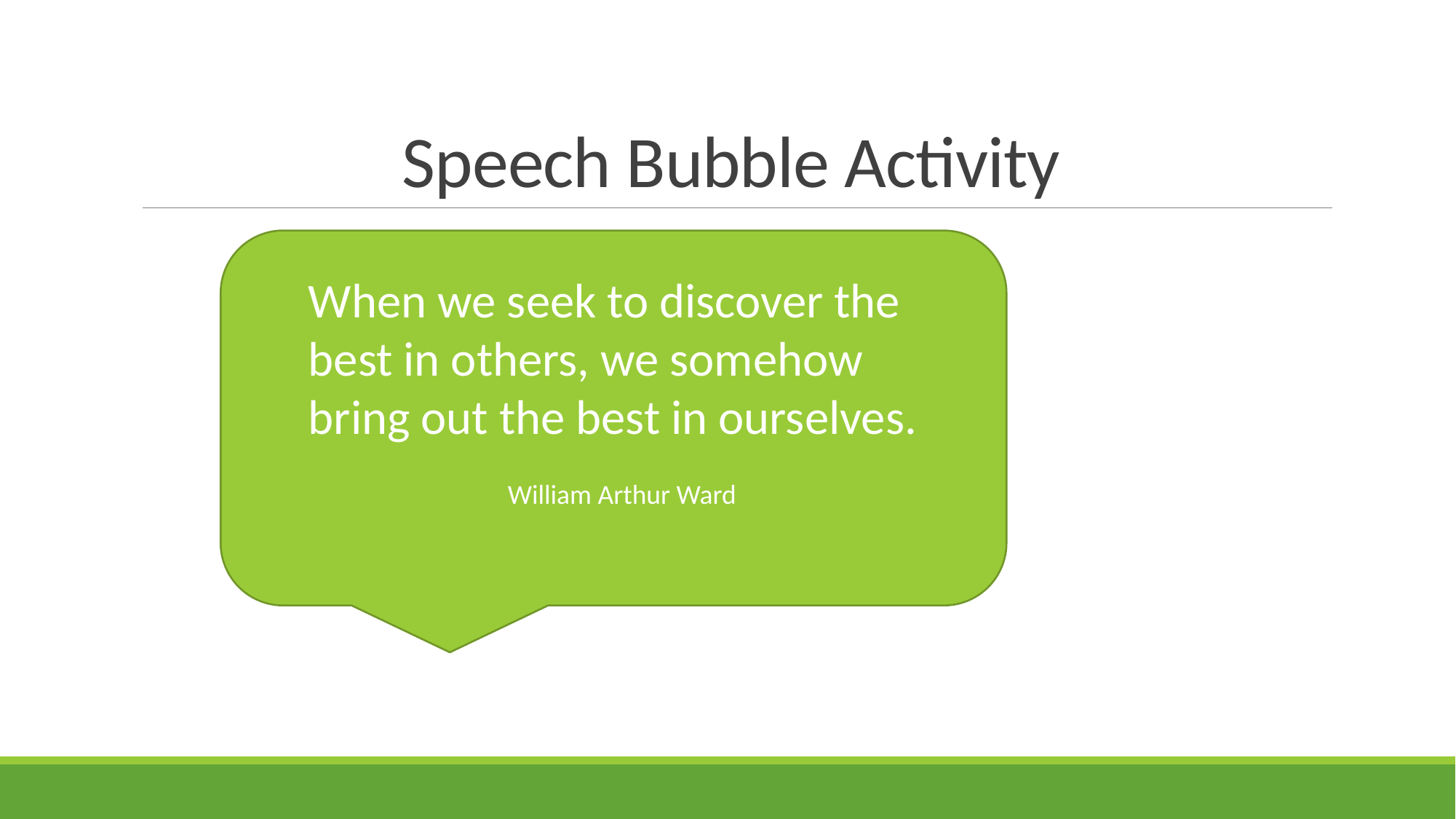

# Speech Bubble Activity

When we seek to discover the best in others, we somehow bring out the best in ourselves.

William Arthur Ward